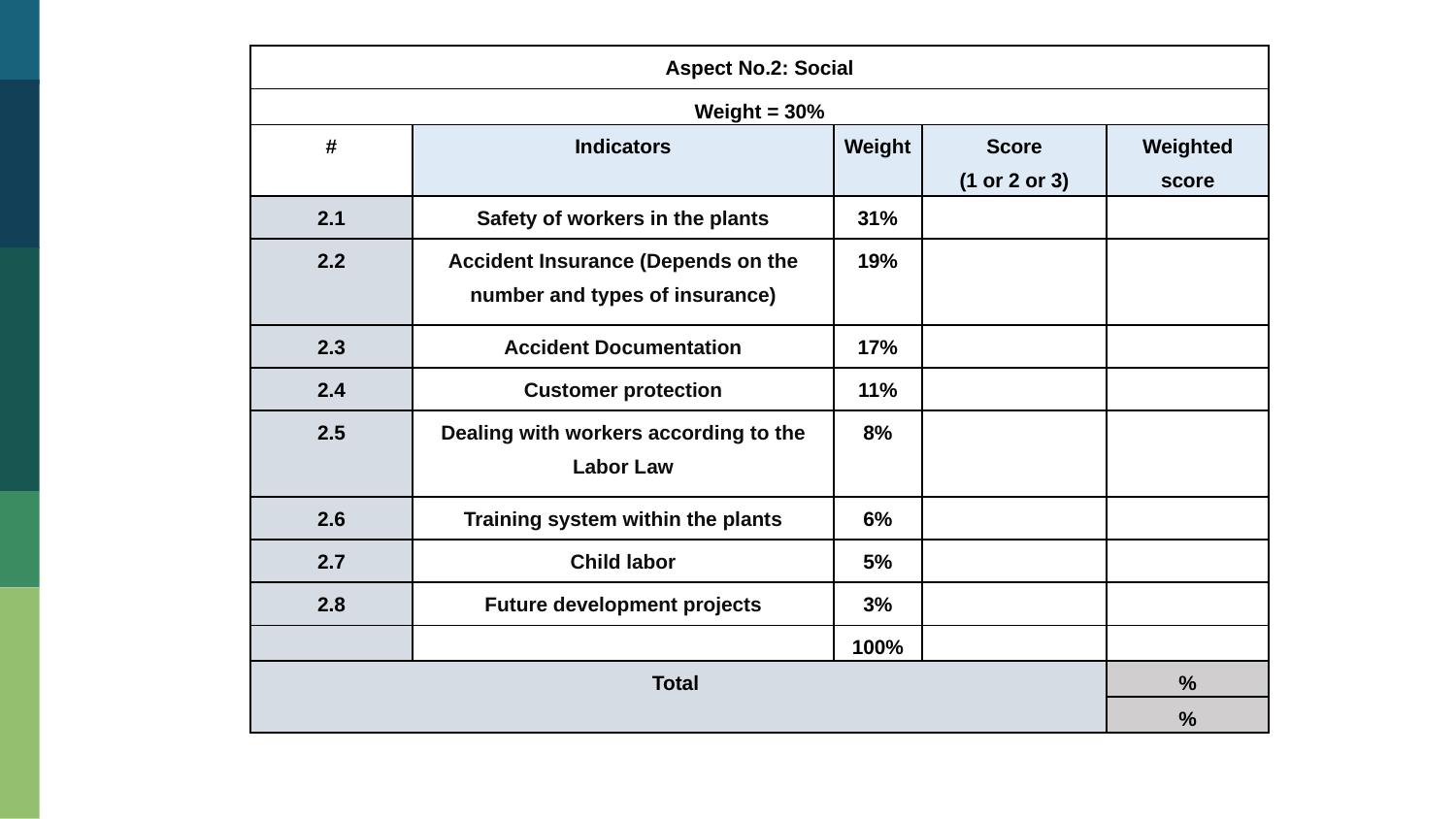

| Aspect No.2: Social |  |  |  |  |
| --- | --- | --- | --- | --- |
| Weight = 30% |  |  |  |  |
| # | Indicators | Weight | Score (1 or 2 or 3) | Weighted score |
| 2.1 | Safety of workers in the plants | 31% |  |  |
| 2.2 | Accident Insurance (Depends on the number and types of insurance) | 19% |  |  |
| 2.3 | Accident Documentation | 17% |  |  |
| 2.4 | Customer protection | 11% |  |  |
| 2.5 | Dealing with workers according to the Labor Law | 8% |  |  |
| 2.6 | Training system within the plants | 6% |  |  |
| 2.7 | Child labor | 5% |  |  |
| 2.8 | Future development projects | 3% |  |  |
|  |  | 100% |  |  |
| Total |  |  |  | % |
|  |  |  |  | % |